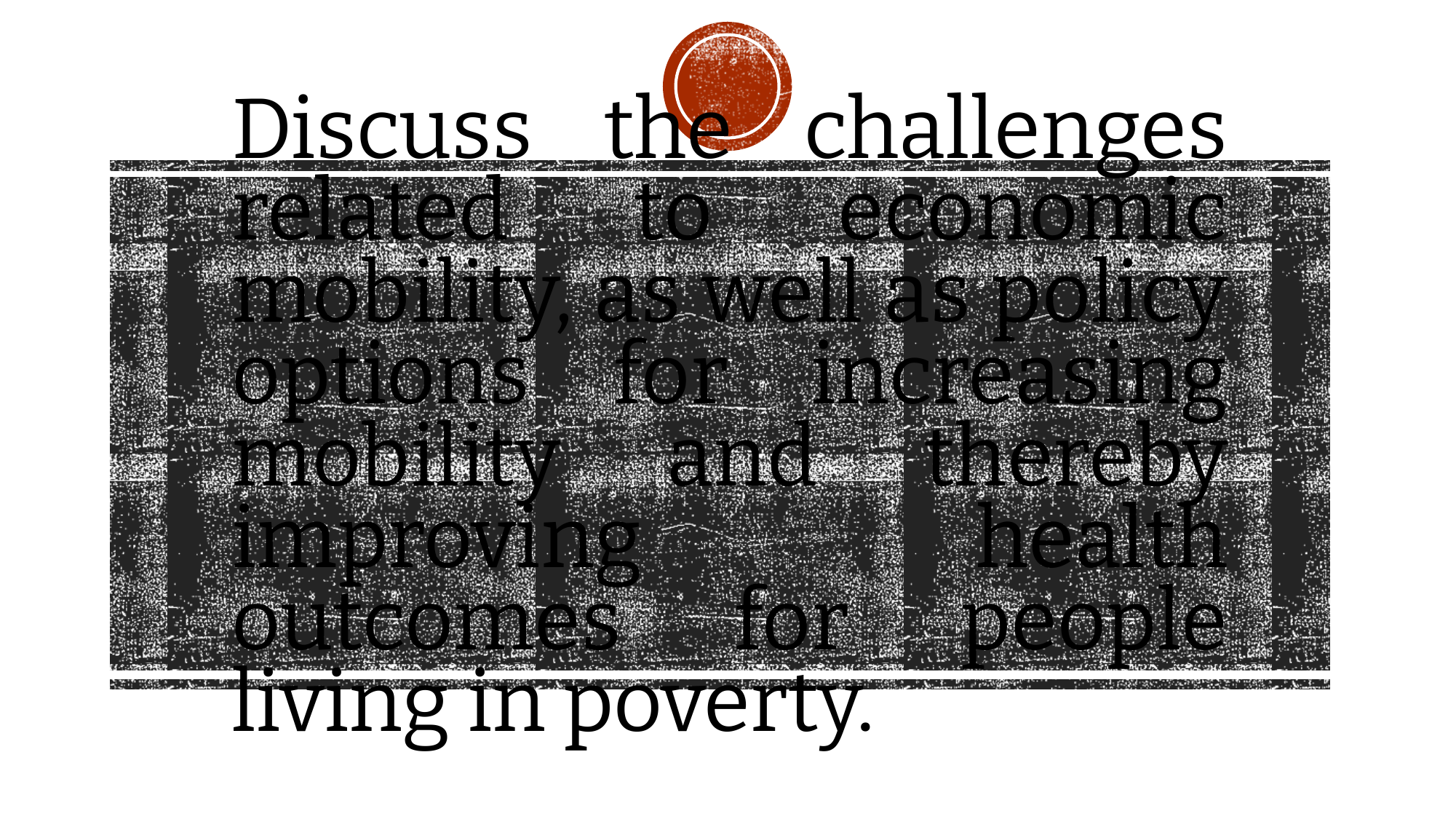

# Discuss the challenges related to economic mobility, as well as policy options for increasing mobility and thereby improving health outcomes for people living in poverty.